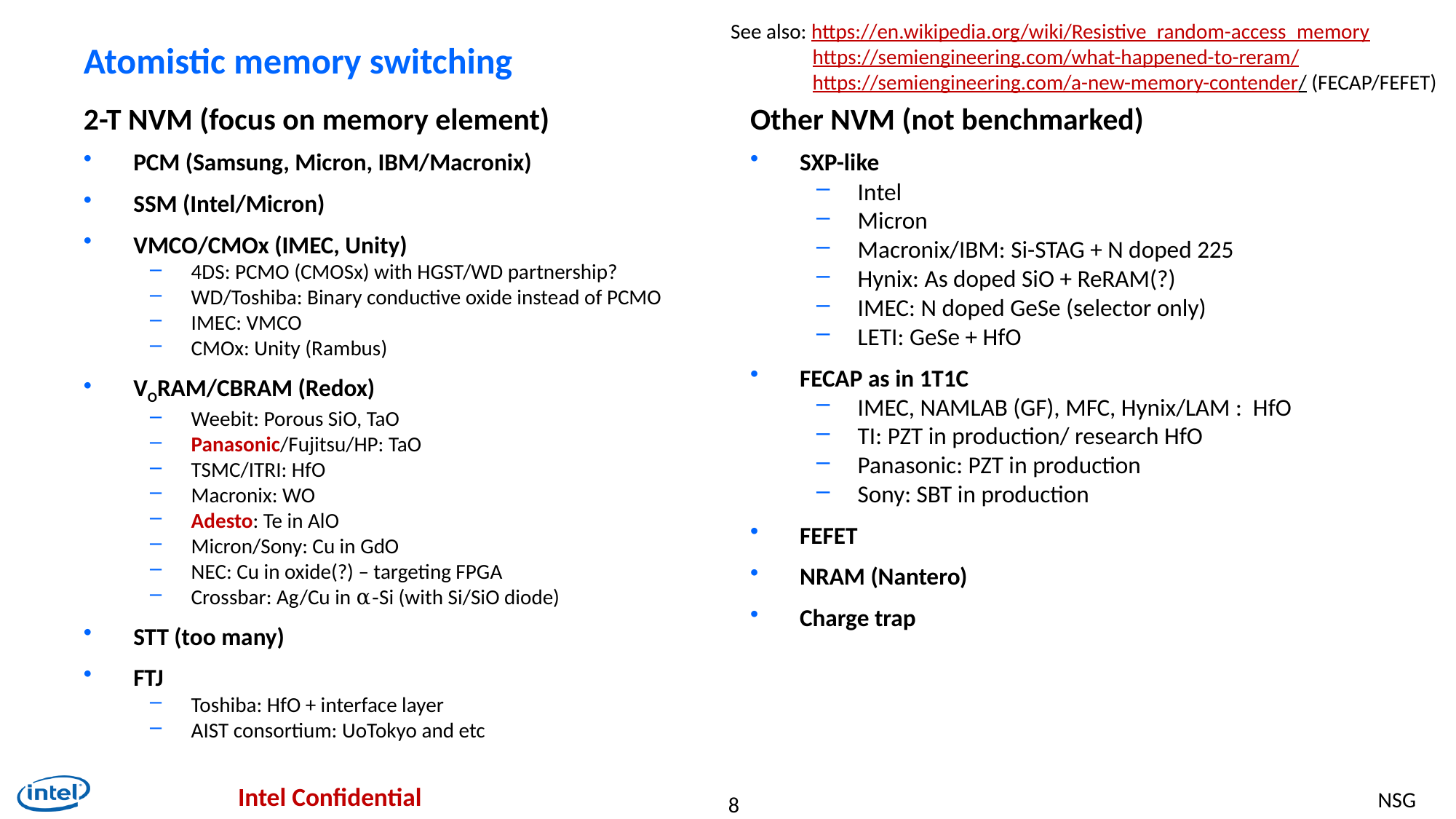

See also: https://en.wikipedia.org/wiki/Resistive_random-access_memory
 	https://semiengineering.com/what-happened-to-reram/
	https://semiengineering.com/a-new-memory-contender/ (FECAP/FEFET)
# Atomistic memory switching
2-T NVM (focus on memory element)
Other NVM (not benchmarked)
PCM (Samsung, Micron, IBM/Macronix)
SSM (Intel/Micron)
VMCO/CMOx (IMEC, Unity)
4DS: PCMO (CMOSx) with HGST/WD partnership?
WD/Toshiba: Binary conductive oxide instead of PCMO
IMEC: VMCO
CMOx: Unity (Rambus)
VORAM/CBRAM (Redox)
Weebit: Porous SiO, TaO
Panasonic/Fujitsu/HP: TaO
TSMC/ITRI: HfO
Macronix: WO
Adesto: Te in AlO
Micron/Sony: Cu in GdO
NEC: Cu in oxide(?) – targeting FPGA
Crossbar: Ag/Cu in α-Si (with Si/SiO diode)
STT (too many)
FTJ
Toshiba: HfO + interface layer
AIST consortium: UoTokyo and etc

SXP-like
Intel
Micron
Macronix/IBM: Si-STAG + N doped 225
Hynix: As doped SiO + ReRAM(?)
IMEC: N doped GeSe (selector only)
LETI: GeSe + HfO
FECAP as in 1T1C
IMEC, NAMLAB (GF), MFC, Hynix/LAM :  HfO
TI: PZT in production/ research HfO
Panasonic: PZT in production
Sony: SBT in production
FEFET
NRAM (Nantero)
Charge trap